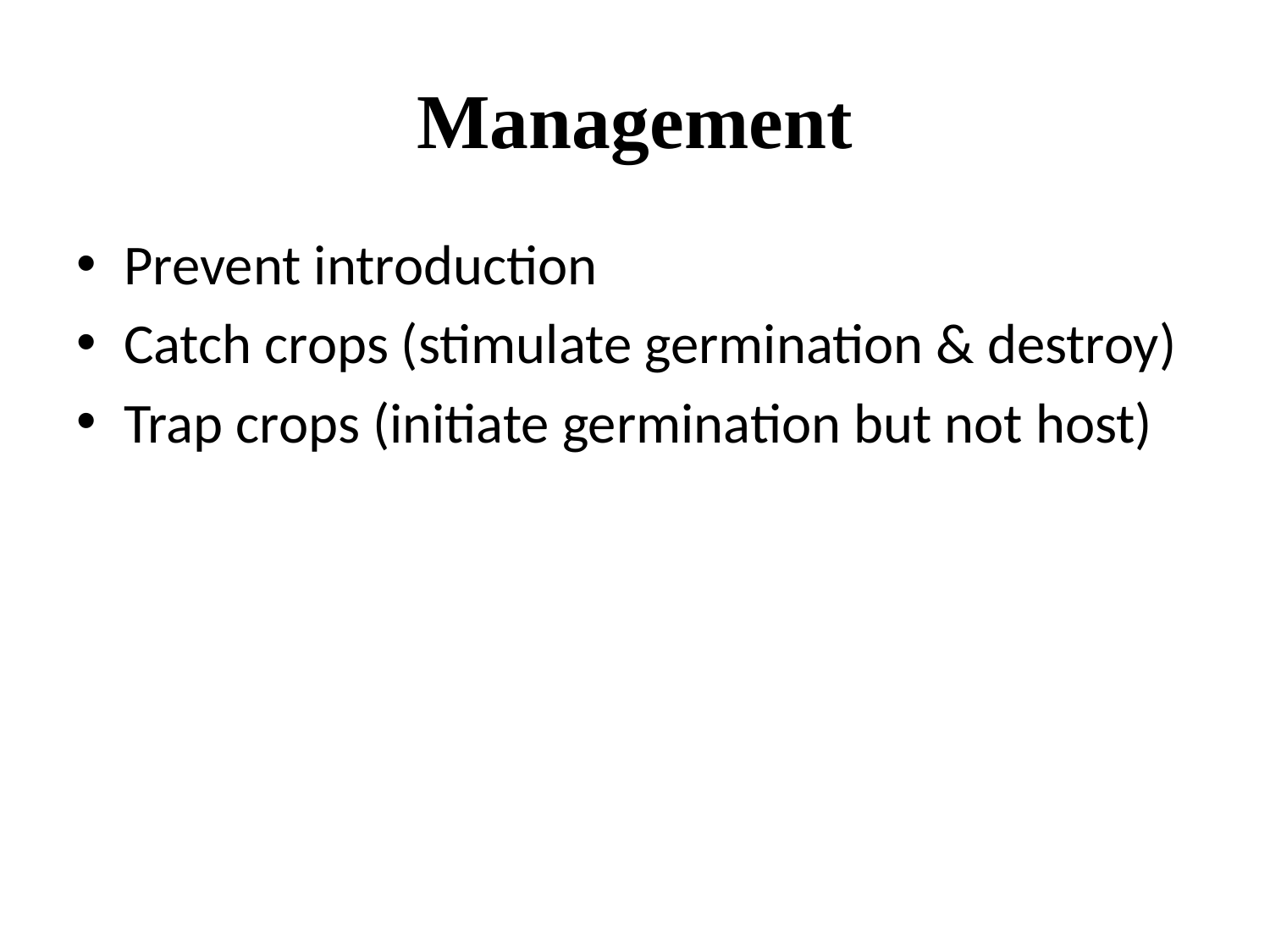

# Management
Prevent introduction
Catch crops (stimulate germination & destroy)
Trap crops (initiate germination but not host)